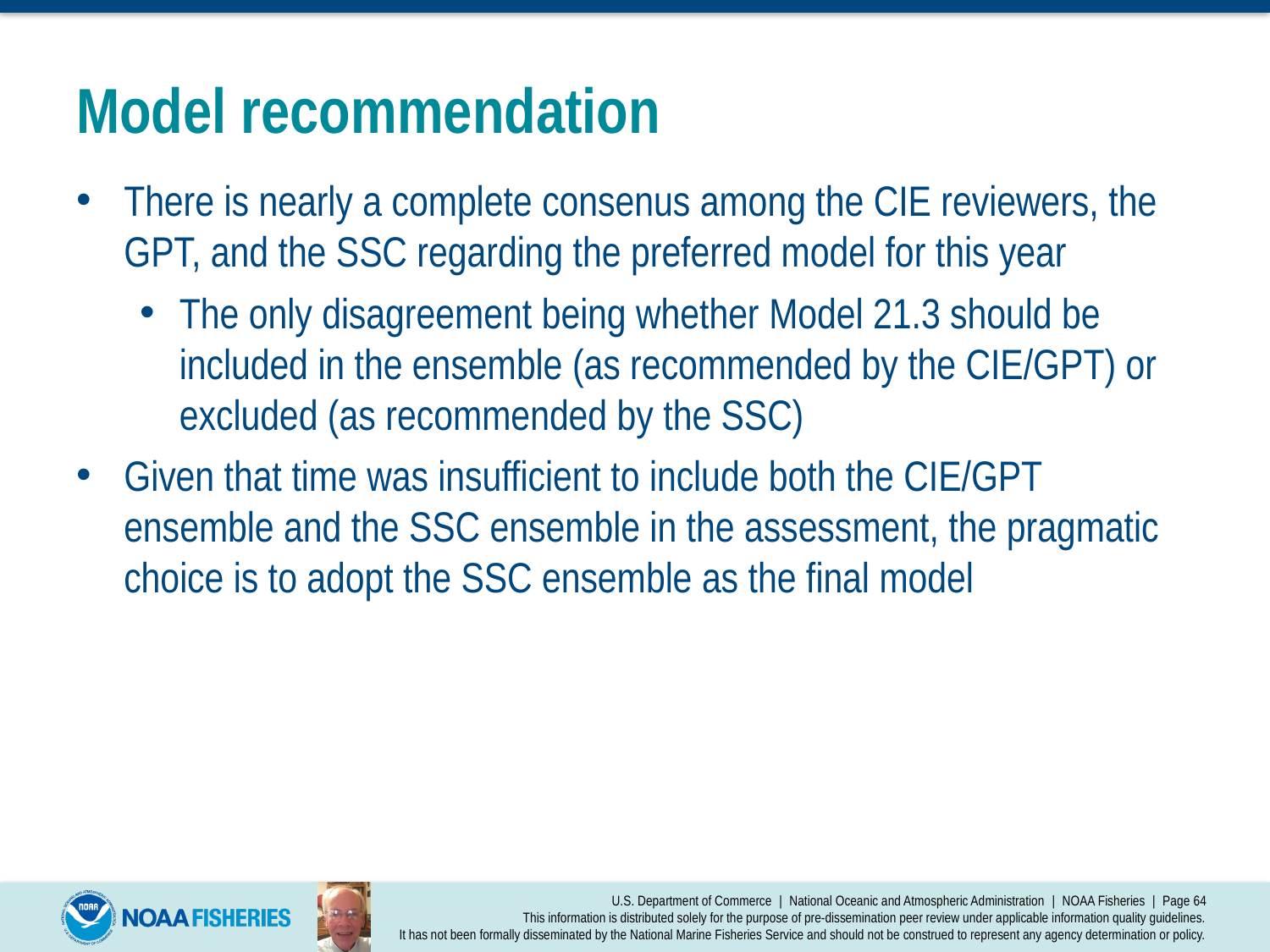

# Model recommendation
There is nearly a complete consenus among the CIE reviewers, the GPT, and the SSC regarding the preferred model for this year
The only disagreement being whether Model 21.3 should be included in the ensemble (as recommended by the CIE/GPT) or excluded (as recommended by the SSC)
Given that time was insufficient to include both the CIE/GPT ensemble and the SSC ensemble in the assessment, the pragmatic choice is to adopt the SSC ensemble as the final model

U.S. Department of Commerce | National Oceanic and Atmospheric Administration | NOAA Fisheries | Page 64
This information is distributed solely for the purpose of pre-dissemination peer review under applicable information quality guidelines.
It has not been formally disseminated by the National Marine Fisheries Service and should not be construed to represent any agency determination or policy.